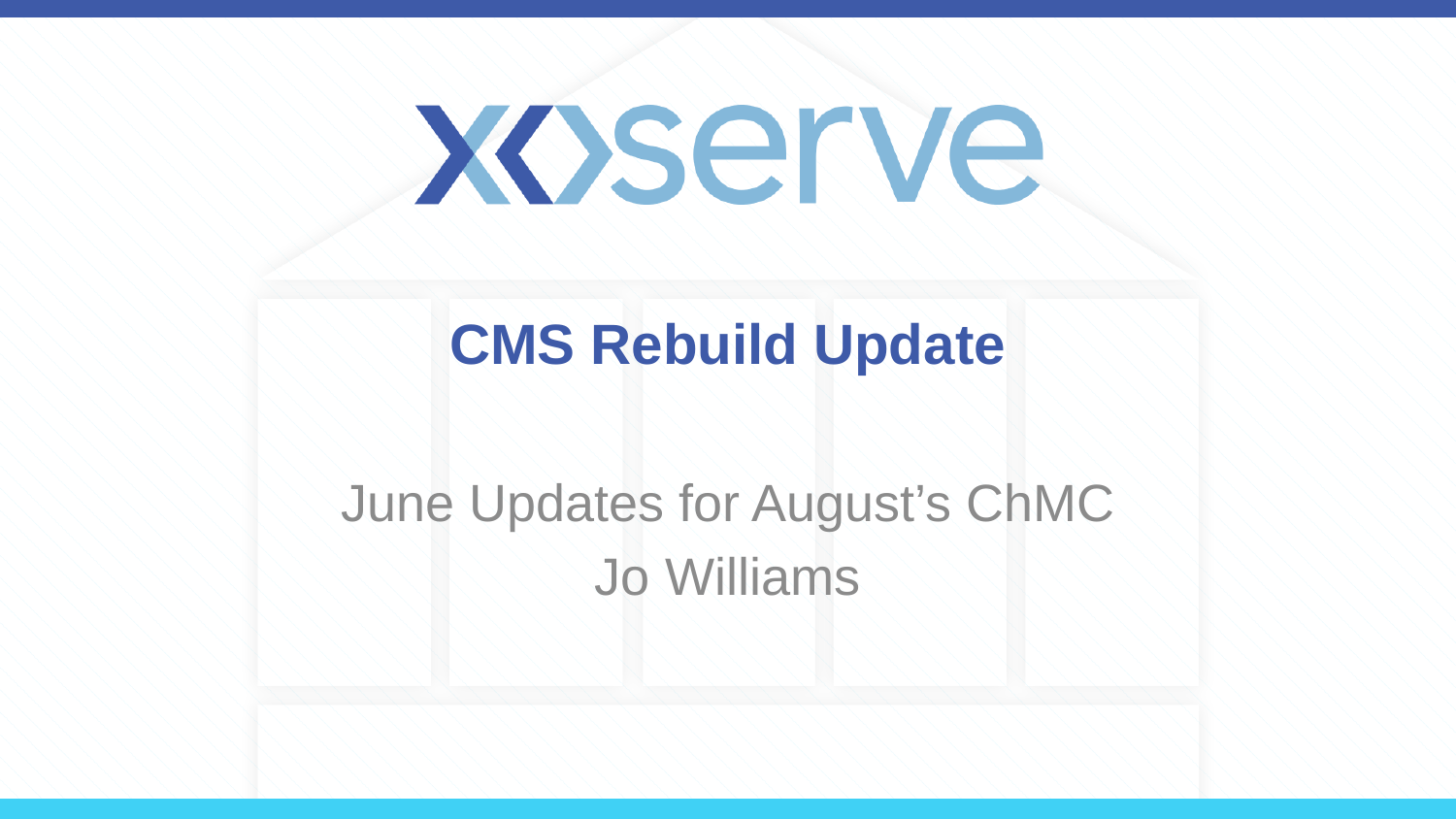

# CMS Rebuild Update
June Updates for August’s ChMC
Jo Williams